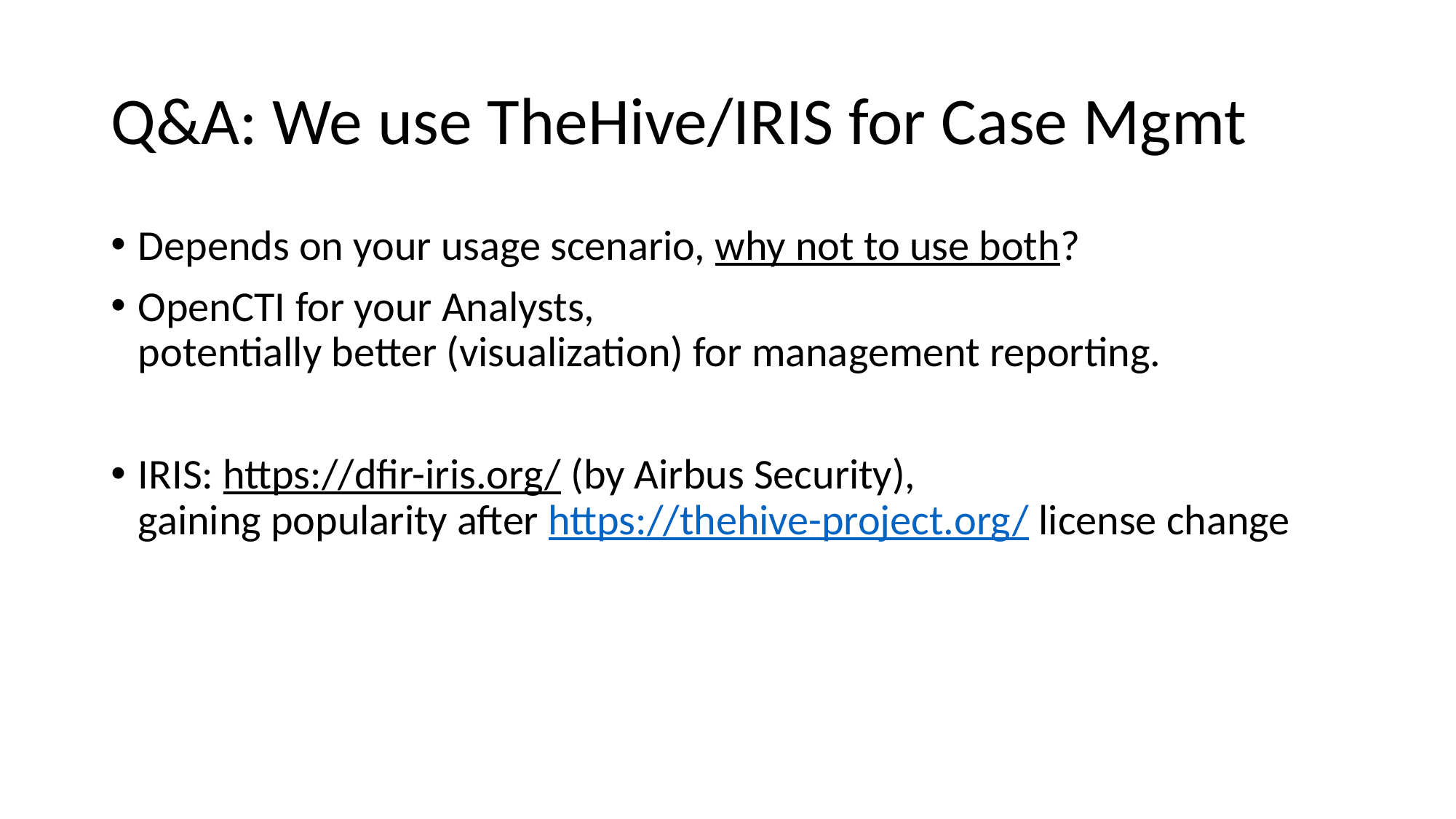

# Q&A: We use TheHive/IRIS for Case Mgmt
Depends on your usage scenario, why not to use both?
OpenCTI for your Analysts,
potentially better (visualization) for management reporting.

IRIS: https://dfir-iris.org/ (by Airbus Security),
gaining popularity after https://thehive-project.org/ license change